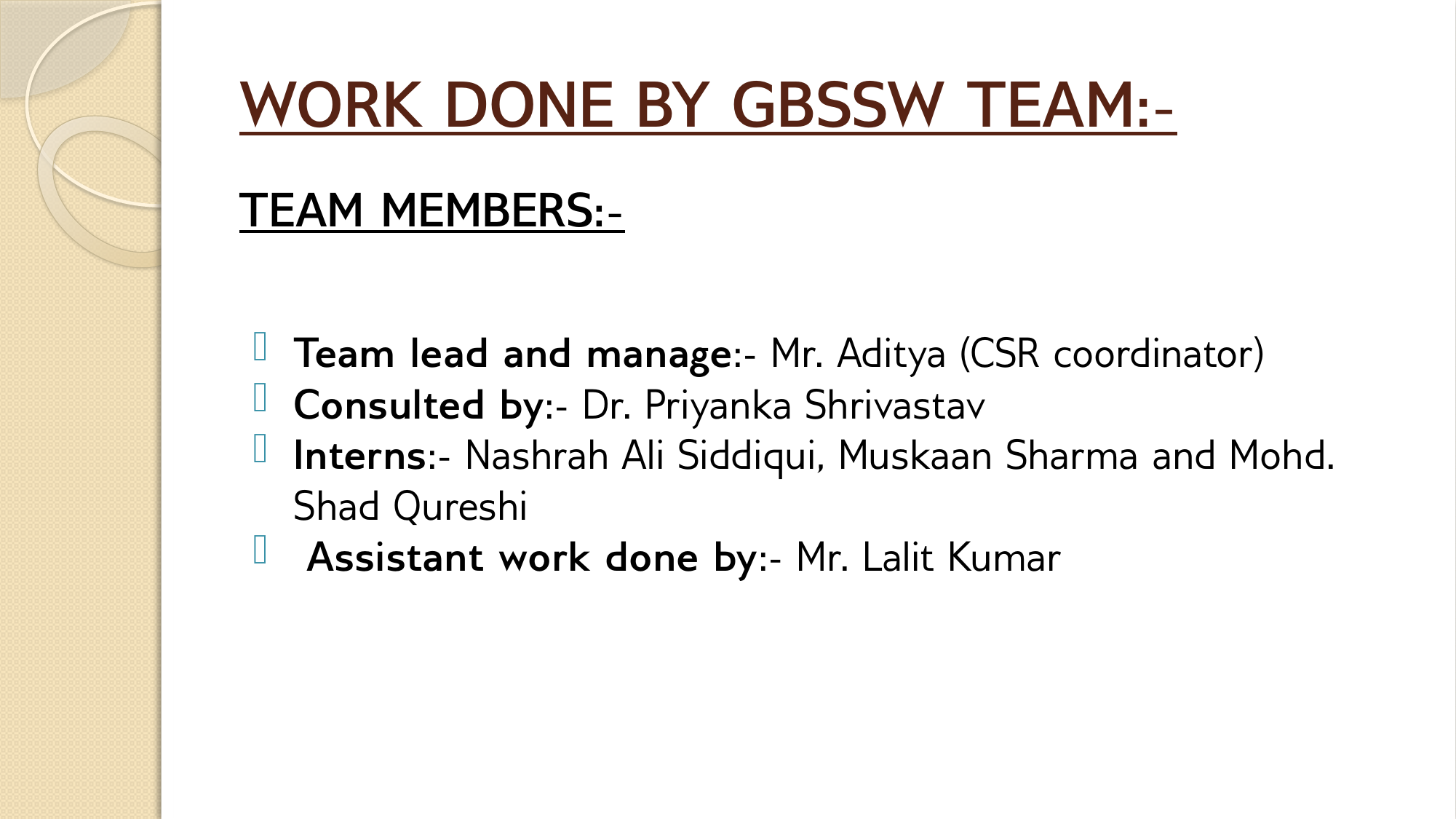

# WORK DONE BY GBSSW TEAM:-
TEAM MEMBERS:-

Team lead and manage:- Mr. Aditya (CSR coordinator)
Consulted by:- Dr. Priyanka Shrivastav
Interns:- Nashrah Ali Siddiqui, Muskaan Sharma and Mohd. Shad Qureshi
 Assistant work done by:- Mr. Lalit Kumar